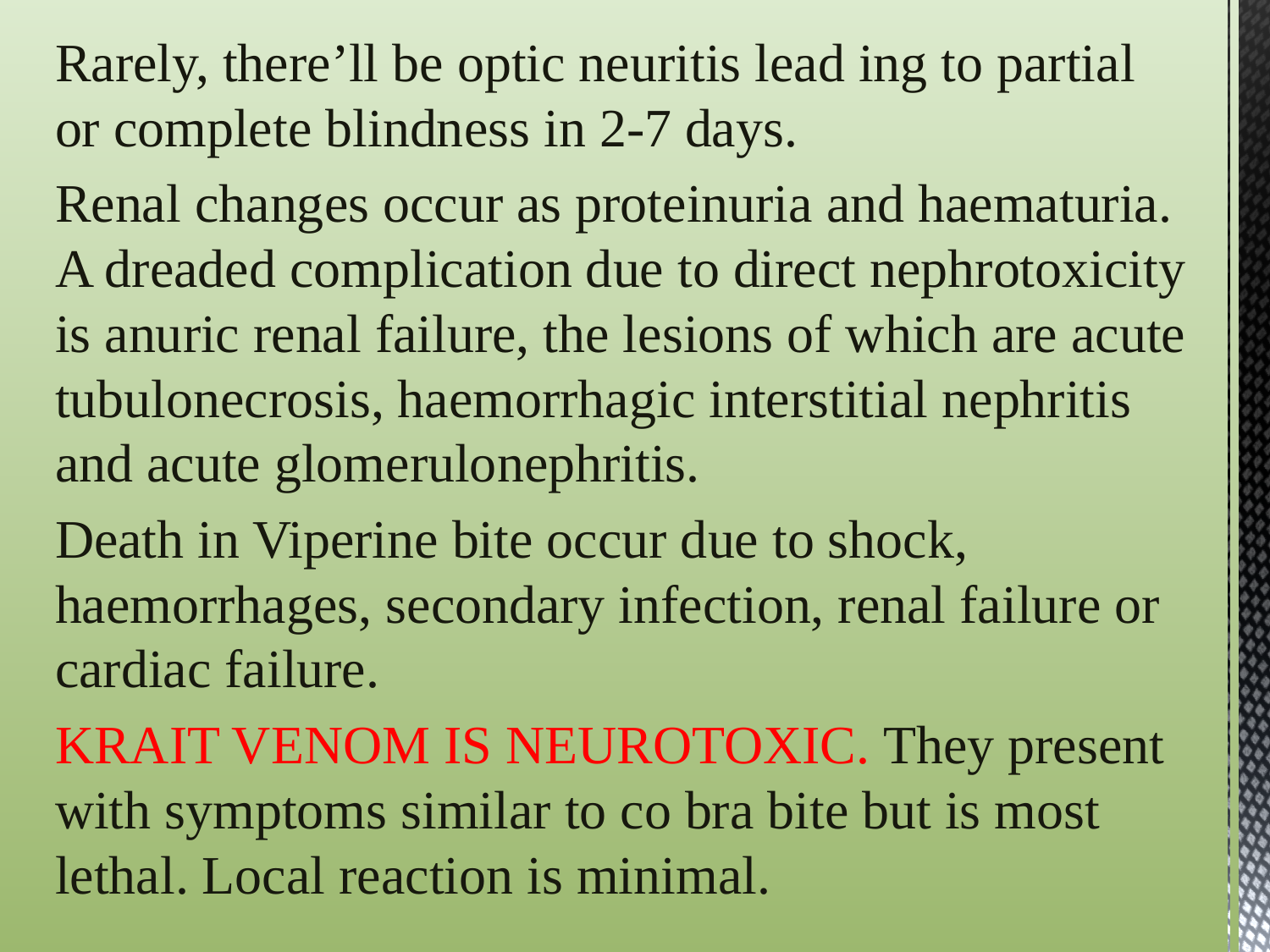

Rarely, there’ll be optic neuritis lead ing to partial or complete blindness in 2-7 days.
Renal changes occur as proteinuria and haematuria. A dreaded complication due to direct nephrotoxicity is anuric renal failure, the lesions of which are acute tubulonecrosis, haemorrhagic interstitial nephritis and acute glomerulonephritis.
Death in Viperine bite occur due to shock, haemorrhages, secondary infection, renal failure or cardiac failure.
KRAIT VENOM IS NEUROTOXIC. They present with symptoms similar to co bra bite but is most lethal. Local reaction is minimal.